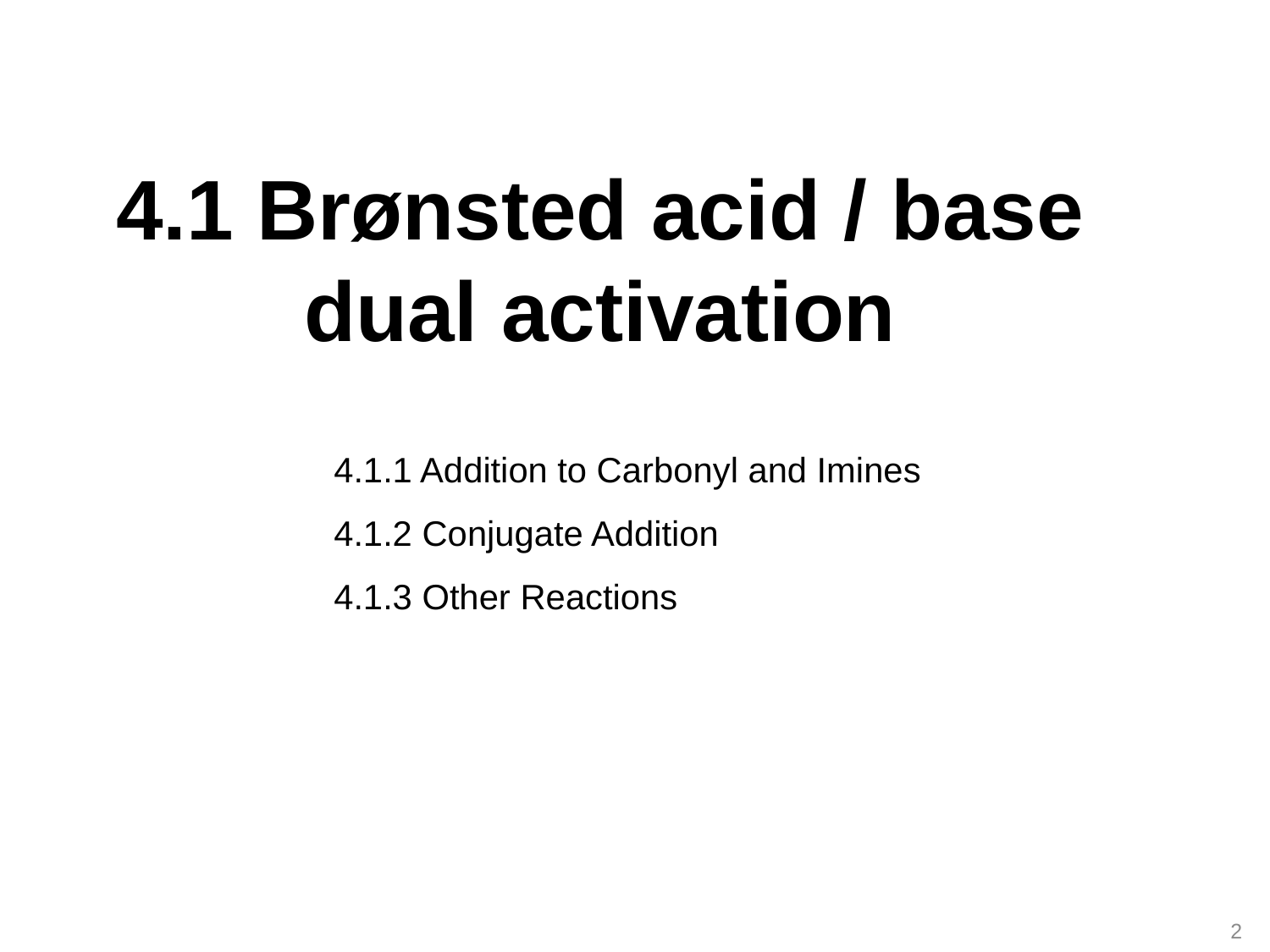

4.1 Brønsted acid / base dual activation
4.1.1 Addition to Carbonyl and Imines
4.1.2 Conjugate Addition
4.1.3 Other Reactions
2